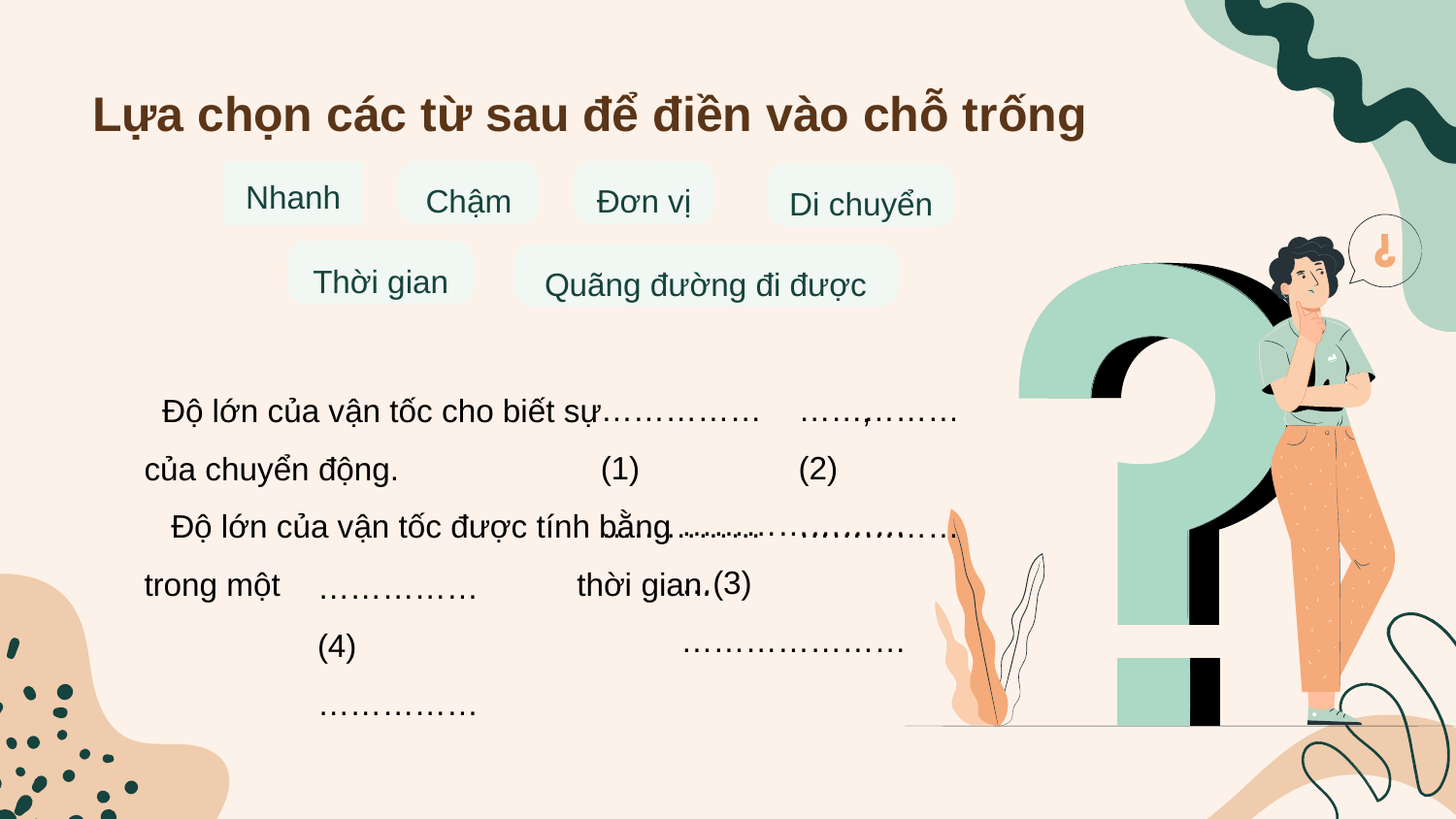

# Lựa chọn các từ sau để điền vào chỗ trống
Chậm
Đơn vị
Nhanh
Di chuyển

Thời gian

Quãng đường đi được

……………(1)……………
……………(2)……………
  Độ lớn của vận tốc cho biết sự                             ,
của chuyển động.
   Độ lớn của vận tốc được tính bằng
trong một                                 thời gian.
……………………(3)…………………
……………(4)……………